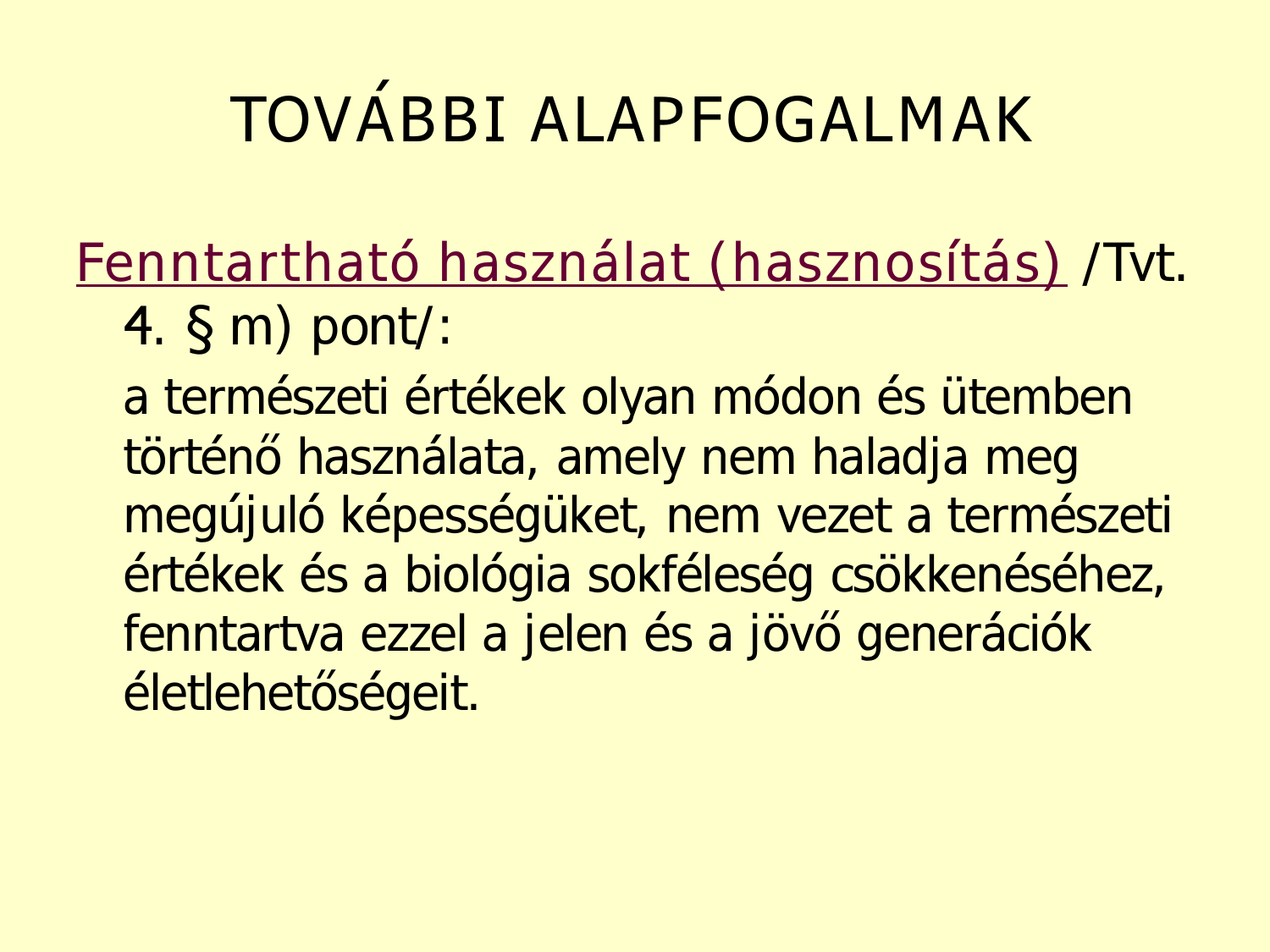

# TOVÁBBI ALAPFOGALMAK
Fenntartható használat (hasznosítás) /Tvt. 4. § m) pont/:
	a természeti értékek olyan módon és ütemben történő használata, amely nem haladja meg megújuló képességüket, nem vezet a természeti értékek és a biológia sokféleség csökkenéséhez, fenntartva ezzel a jelen és a jövő generációk életlehetőségeit.